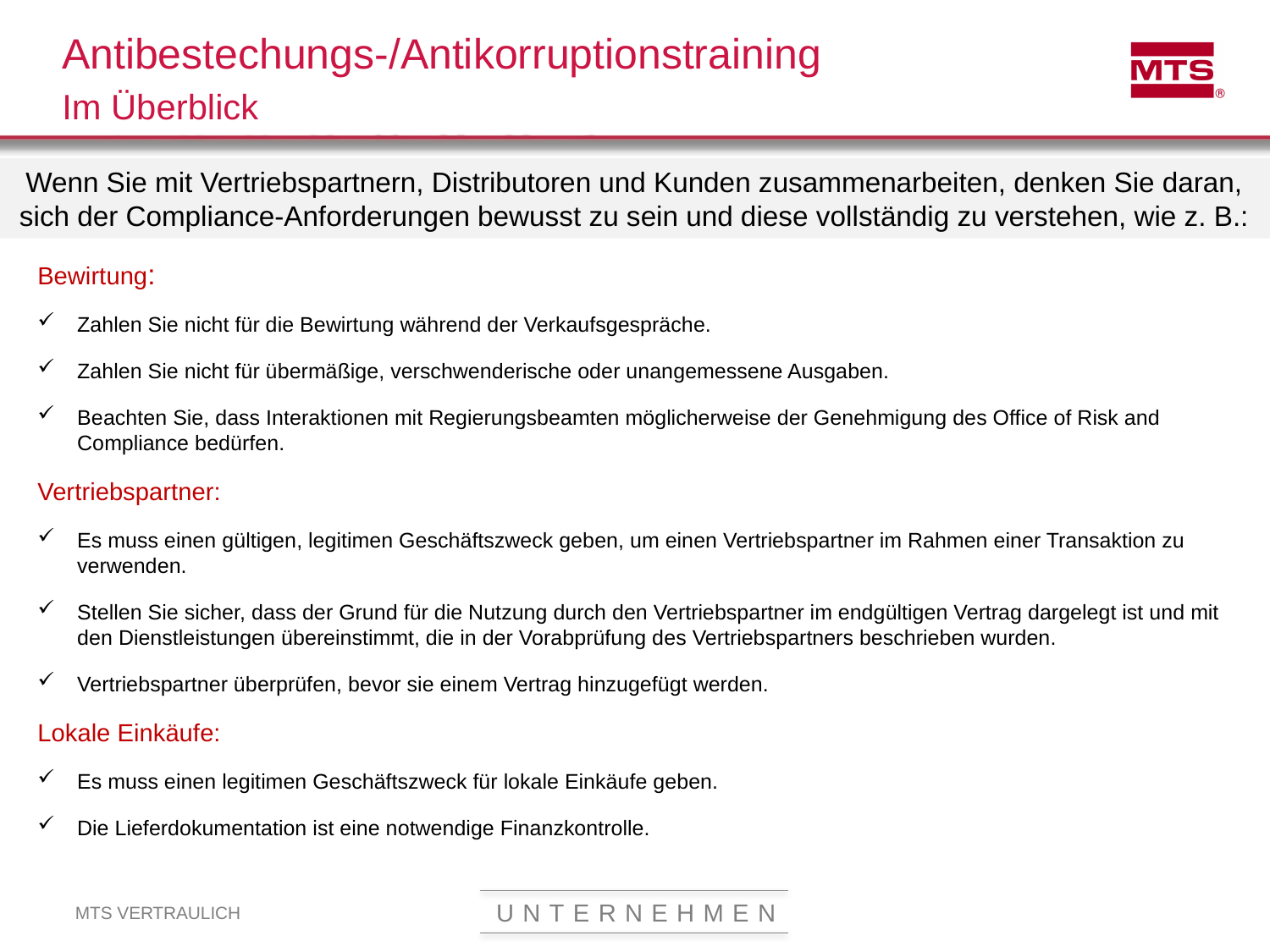

# Antibestechungs-/Antikorruptionstraining Im Überblick
Wenn Sie mit Vertriebspartnern, Distributoren und Kunden zusammenarbeiten, denken Sie daran, sich der Compliance-Anforderungen bewusst zu sein und diese vollständig zu verstehen, wie z. B.:
Bewirtung:
Zahlen Sie nicht für die Bewirtung während der Verkaufsgespräche.
Zahlen Sie nicht für übermäßige, verschwenderische oder unangemessene Ausgaben.
Beachten Sie, dass Interaktionen mit Regierungsbeamten möglicherweise der Genehmigung des Office of Risk and Compliance bedürfen.
Vertriebspartner:
Es muss einen gültigen, legitimen Geschäftszweck geben, um einen Vertriebspartner im Rahmen einer Transaktion zu verwenden.
Stellen Sie sicher, dass der Grund für die Nutzung durch den Vertriebspartner im endgültigen Vertrag dargelegt ist und mit den Dienstleistungen übereinstimmt, die in der Vorabprüfung des Vertriebspartners beschrieben wurden.
Vertriebspartner überprüfen, bevor sie einem Vertrag hinzugefügt werden.
Lokale Einkäufe:
Es muss einen legitimen Geschäftszweck für lokale Einkäufe geben.
Die Lieferdokumentation ist eine notwendige Finanzkontrolle.